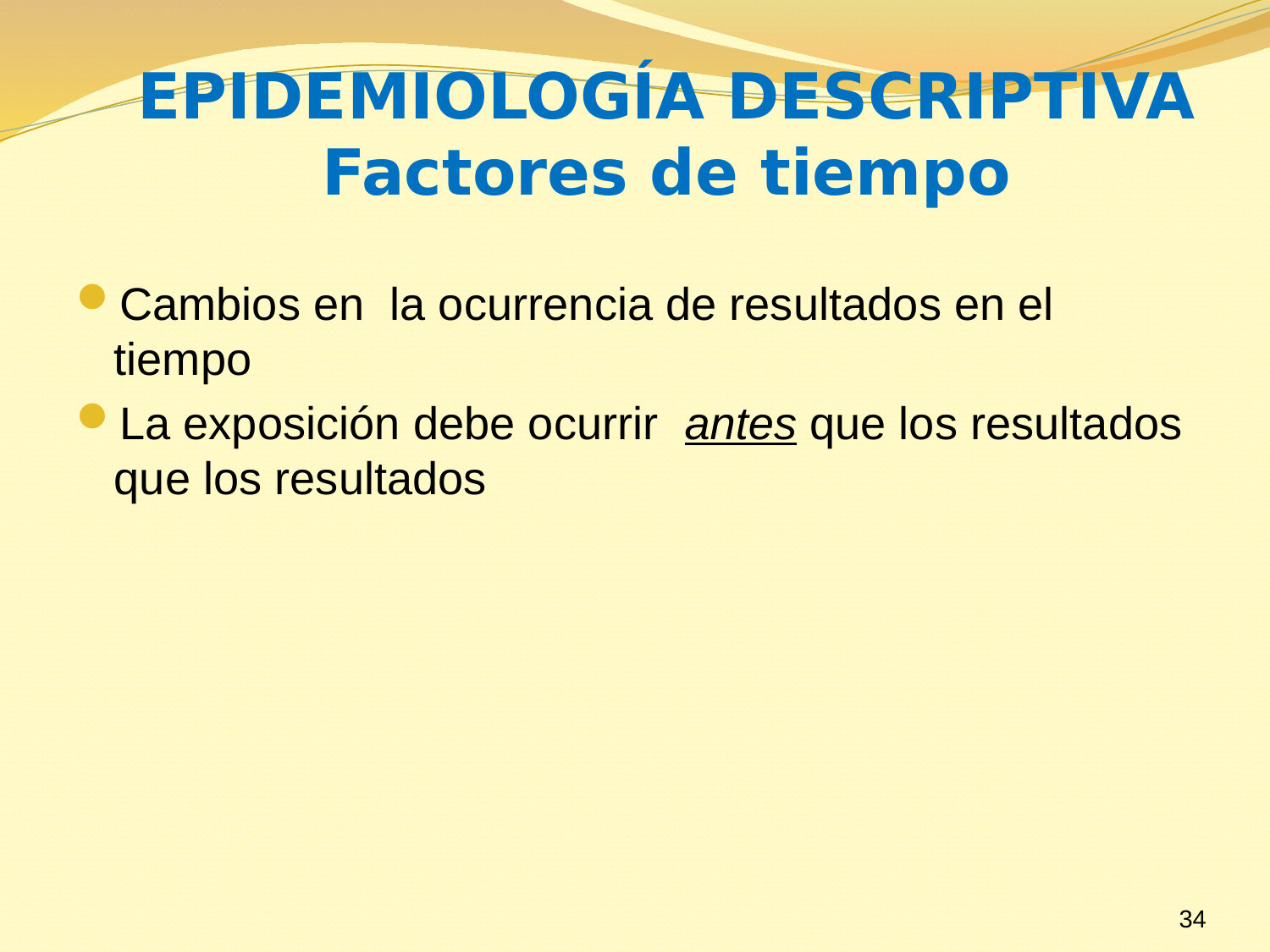

# EPIDEMIOLOGÍA DESCRIPTIVA Factores de tiempo
Cambios en  la ocurrencia de resultados en el tiempo
La exposición debe ocurrir  antes que los resultados que los resultados
34